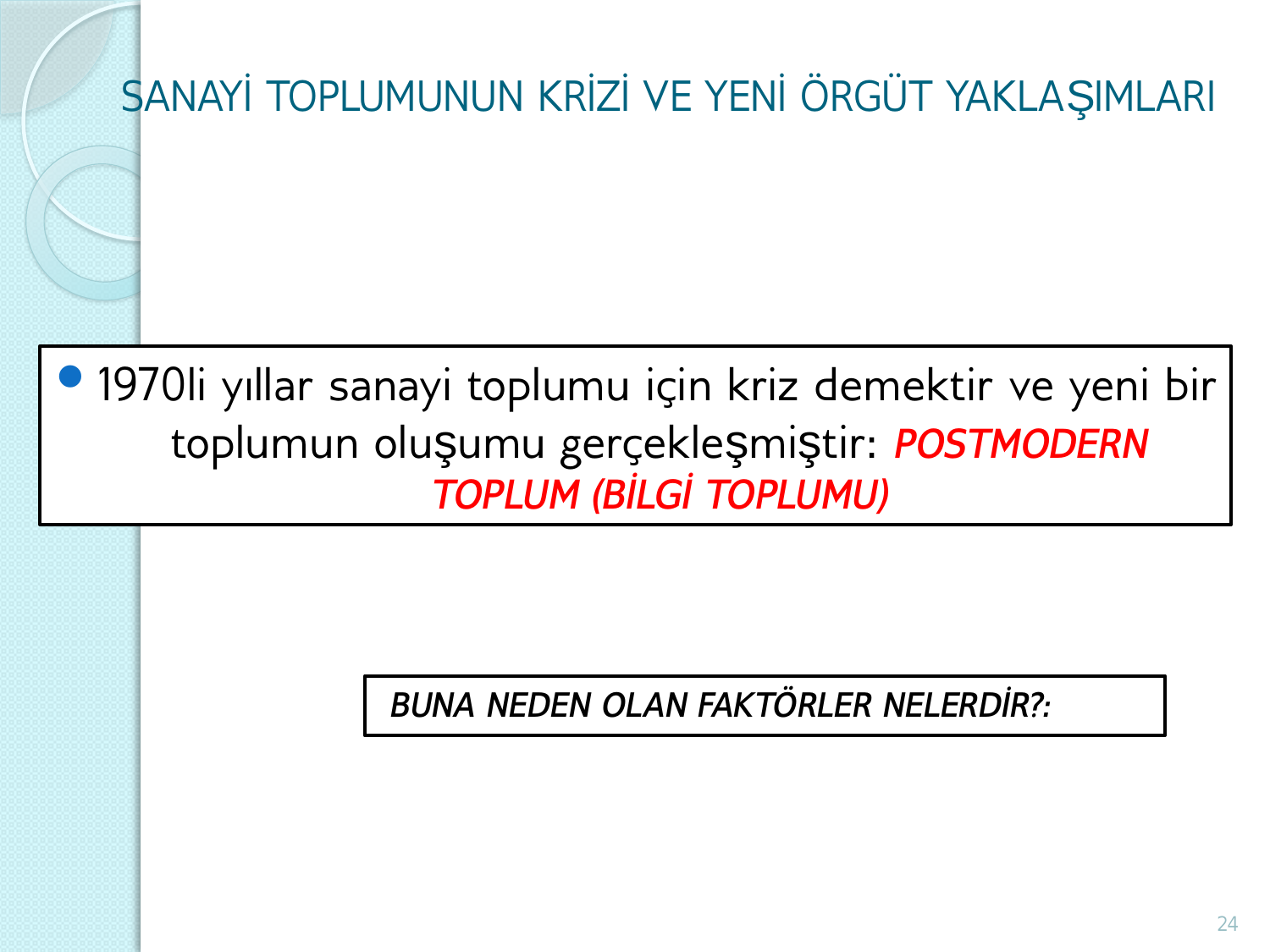

# SANAYİ TOPLUMUNUN KRİZİ VE YENİ ÖRGÜT YAKLAŞIMLARI
1970li yıllar sanayi toplumu için kriz demektir ve yeni bir toplumun oluşumu gerçekleşmiştir: POSTMODERN TOPLUM (BİLGİ TOPLUMU)

BUNA NEDEN OLAN FAKTÖRLER NELERDİR?:
24